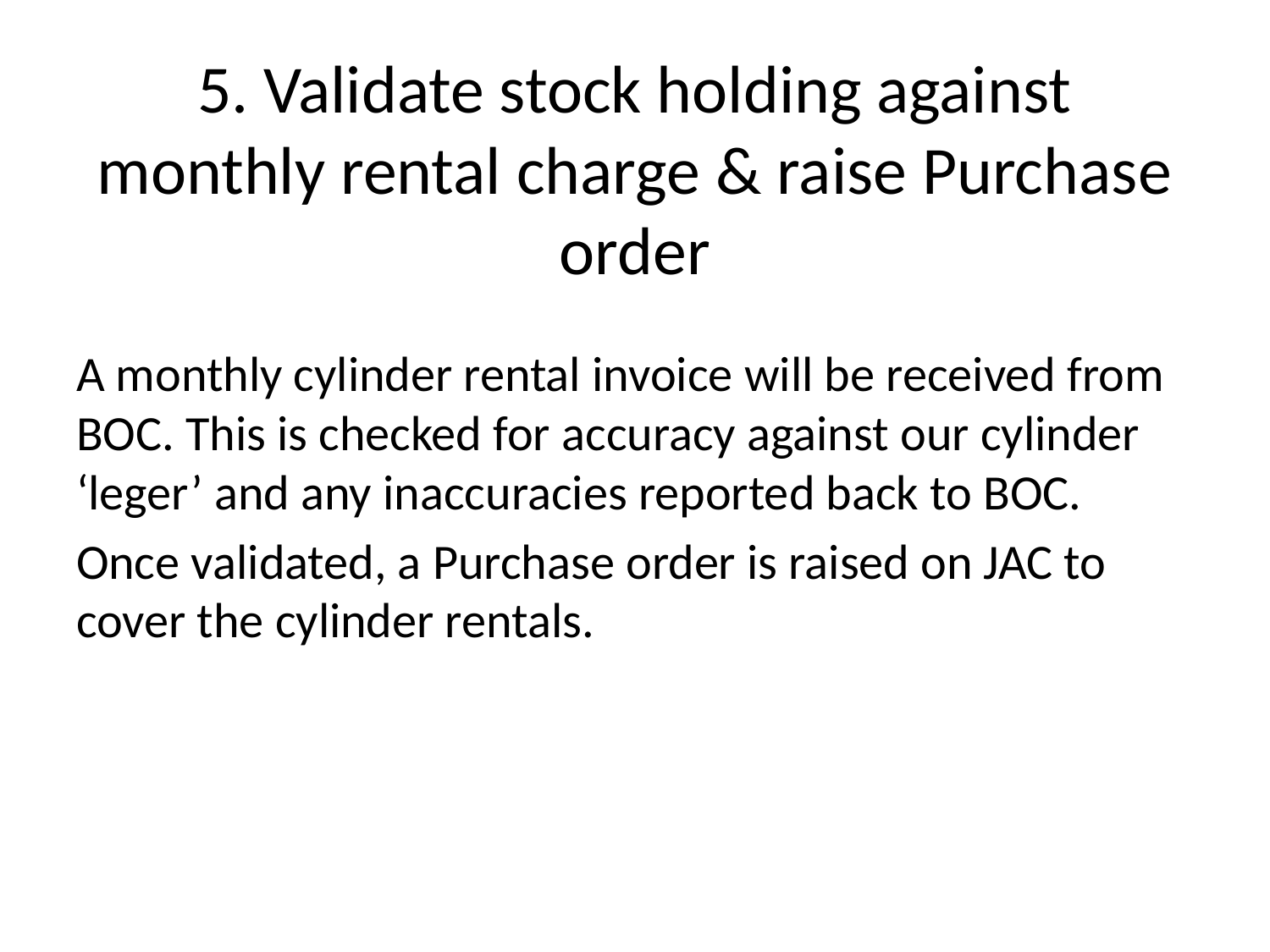

# 5. Validate stock holding against monthly rental charge & raise Purchase order
A monthly cylinder rental invoice will be received from BOC. This is checked for accuracy against our cylinder ‘leger’ and any inaccuracies reported back to BOC.
Once validated, a Purchase order is raised on JAC to cover the cylinder rentals.